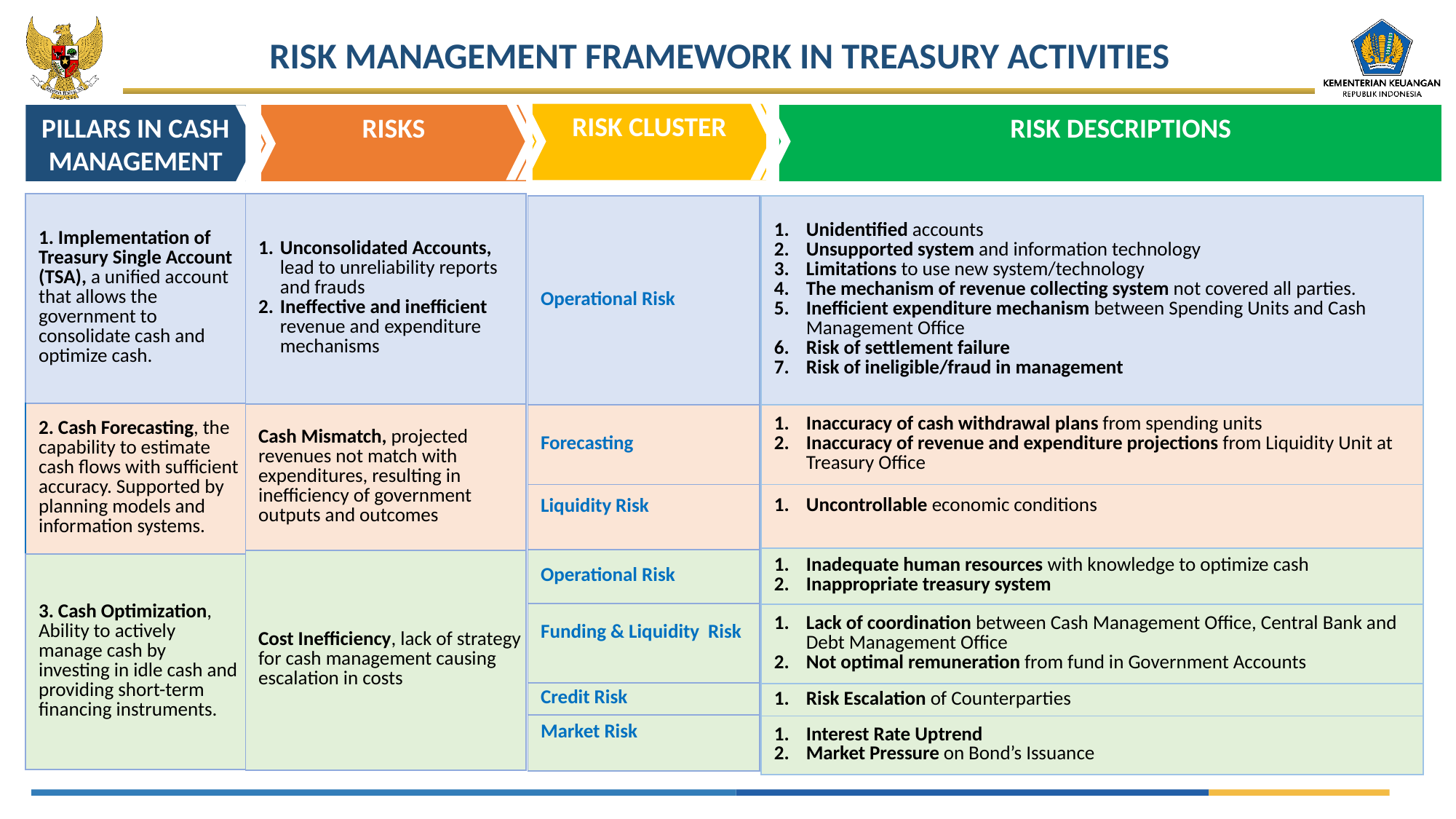

RISK MANAGEMENT FRAMEWORK IN TREASURY ACTIVITIES

RISK CLUSTER

RISKS

RISK DESCRIPTIONS

PILLARS IN CASH MANAGEMENT
| Unconsolidated Accounts, lead to unreliability reports and frauds Ineffective and inefficient revenue and expenditure mechanisms |
| --- |
| Cash Mismatch, projected revenues not match with expenditures, resulting in inefficiency of government outputs and outcomes |
| Cost Inefficiency, lack of strategy for cash management causing escalation in costs |
| 1. Implementation of Treasury Single Account (TSA), a unified account that allows the government to consolidate cash and optimize cash. |
| --- |
| 2. Cash Forecasting, the capability to estimate cash flows with sufficient accuracy. Supported by planning models and information systems. |
| 3. Cash Optimization, Ability to actively manage cash by investing in idle cash and providing short-term financing instruments. |
| Operational Risk |
| --- |
| Forecasting |
| Liquidity Risk |
| Operational Risk |
| Funding & Liquidity Risk |
| Credit Risk |
| Market Risk |
| Unidentified accounts Unsupported system and information technology Limitations to use new system/technology The mechanism of revenue collecting system not covered all parties. Inefficient expenditure mechanism between Spending Units and Cash Management Office Risk of settlement failure Risk of ineligible/fraud in management |
| --- |
| Inaccuracy of cash withdrawal plans from spending units Inaccuracy of revenue and expenditure projections from Liquidity Unit at Treasury Office |
| Uncontrollable economic conditions |
| Inadequate human resources with knowledge to optimize cash Inappropriate treasury system |
| Lack of coordination between Cash Management Office, Central Bank and Debt Management Office Not optimal remuneration from fund in Government Accounts |
| Risk Escalation of Counterparties |
| Interest Rate Uptrend Market Pressure on Bond’s Issuance |